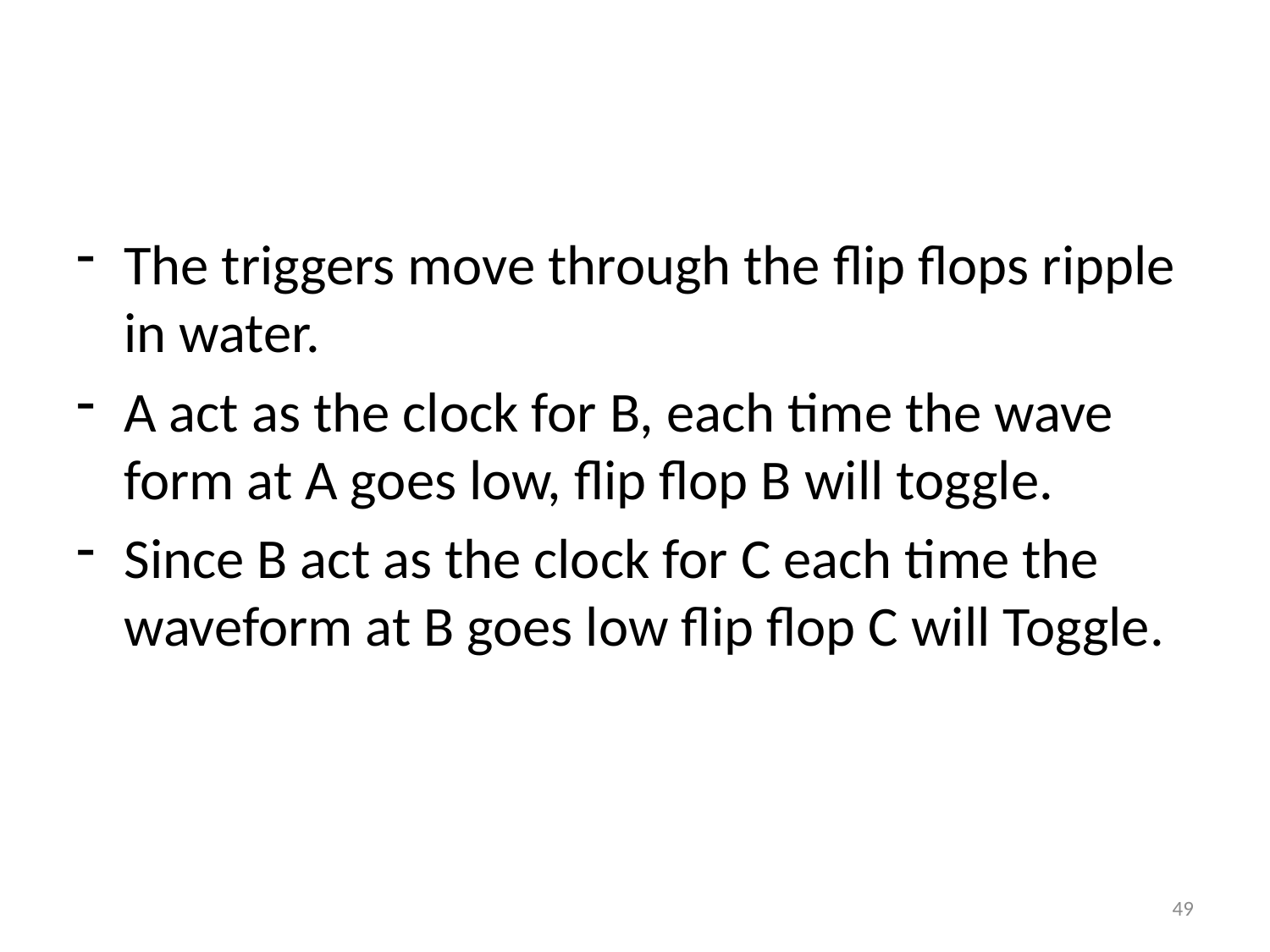

#
The triggers move through the flip flops ripple in water.
A act as the clock for B, each time the wave form at A goes low, flip flop B will toggle.
Since B act as the clock for C each time the waveform at B goes low flip flop C will Toggle.

49